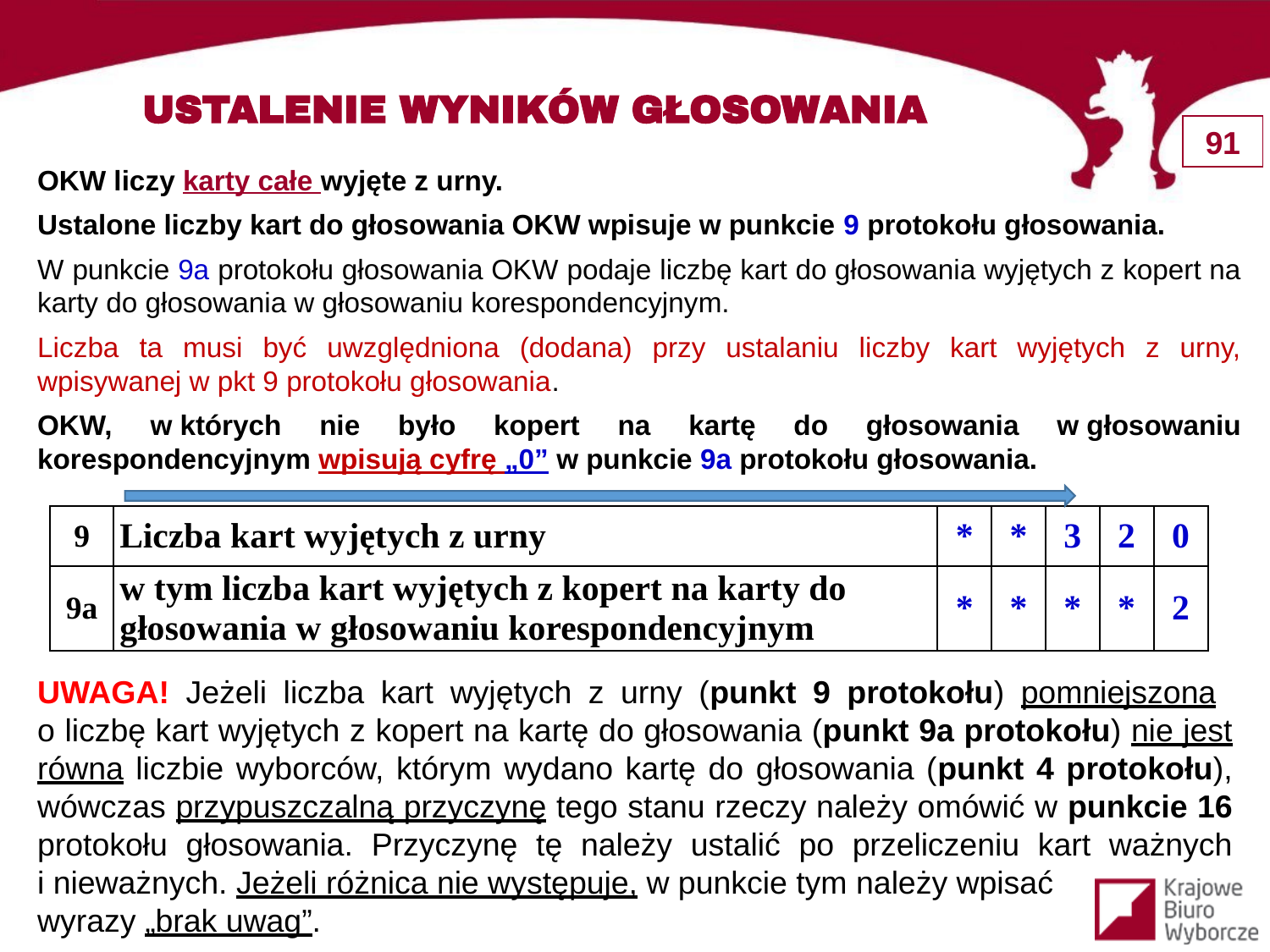

USTALENIE WYNIKÓW GŁOSOWANIA

OKW liczy karty całe wyjęte z urny.
Ustalone liczby kart do głosowania OKW wpisuje w punkcie 9 protokołu głosowania.
W punkcie 9a protokołu głosowania OKW podaje liczbę kart do głosowania wyjętych z kopert na karty do głosowania w głosowaniu korespondencyjnym.
Liczba ta musi być uwzględniona (dodana) przy ustalaniu liczby kart wyjętych z urny, wpisywanej w pkt 9 protokołu głosowania.
OKW, w których nie było kopert na kartę do głosowania w głosowaniu korespondencyjnym wpisują cyfrę „0” w punkcie 9a protokołu głosowania.

| 9 | Liczba kart wyjętych z urny | \* | \* | 3 | 2 | 0 |
| --- | --- | --- | --- | --- | --- | --- |
| 9a | w tym liczba kart wyjętych z kopert na karty do głosowania w głosowaniu korespondencyjnym | \* | \* | \* | \* | 2 |
UWAGA! Jeżeli liczba kart wyjętych z urny (punkt 9 protokołu) pomniejszona
o liczbę kart wyjętych z kopert na kartę do głosowania (punkt 9a protokołu) nie jest równa liczbie wyborców, którym wydano kartę do głosowania (punkt 4 protokołu), wówczas przypuszczalną przyczynę tego stanu rzeczy należy omówić w punkcie 16 protokołu głosowania. Przyczynę tę należy ustalić po przeliczeniu kart ważnych i nieważnych. Jeżeli różnica nie występuje, w punkcie tym należy wpisać
wyrazy „brak uwag”.